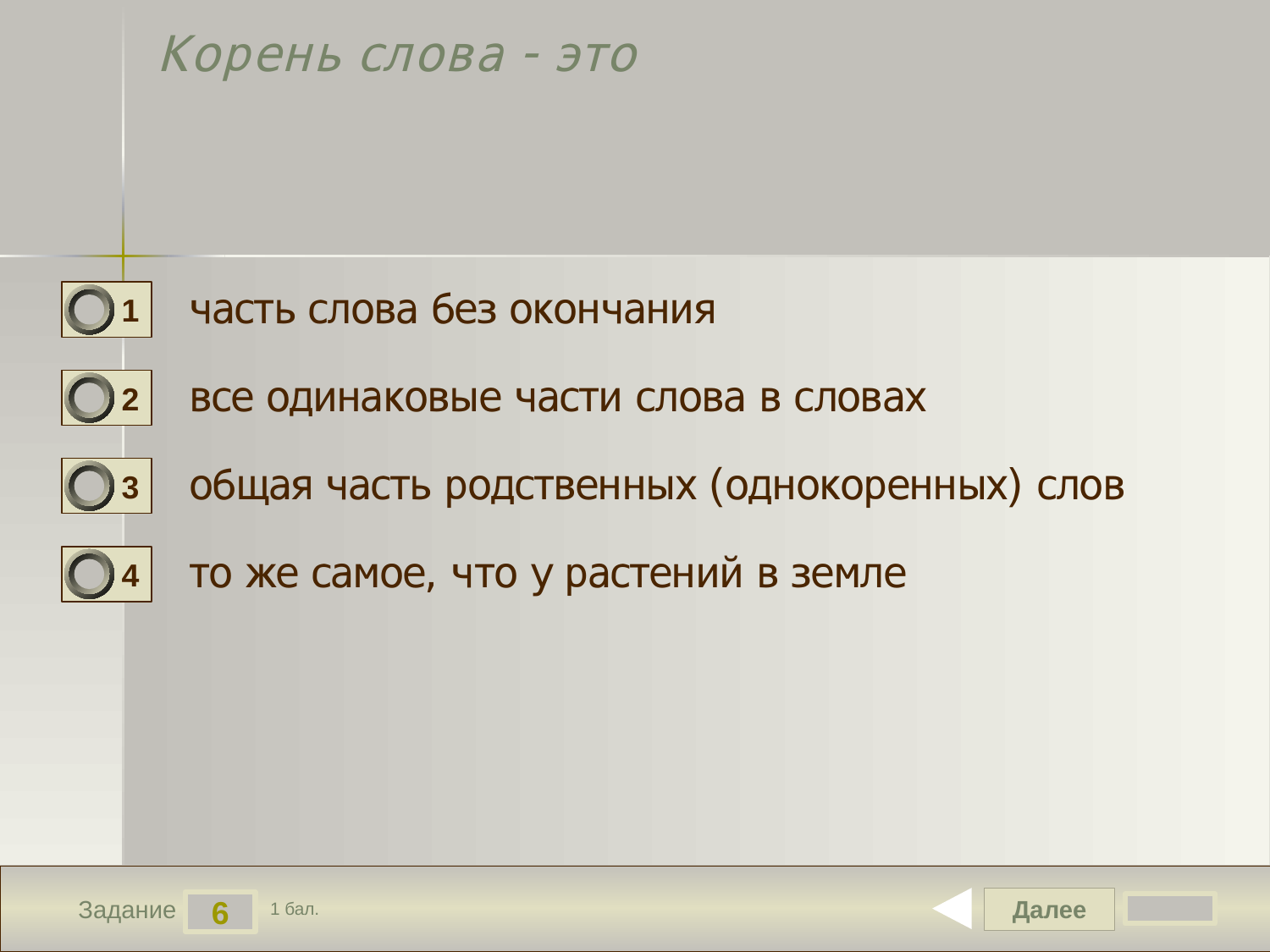

# Корень слова - это
часть слова без окончания
1

все одинаковые части слова в словах
2

общая часть родственных (однокоренных) слов
3

то же самое, что у растений в земле

4

Далее

6
Задание

1 бал.